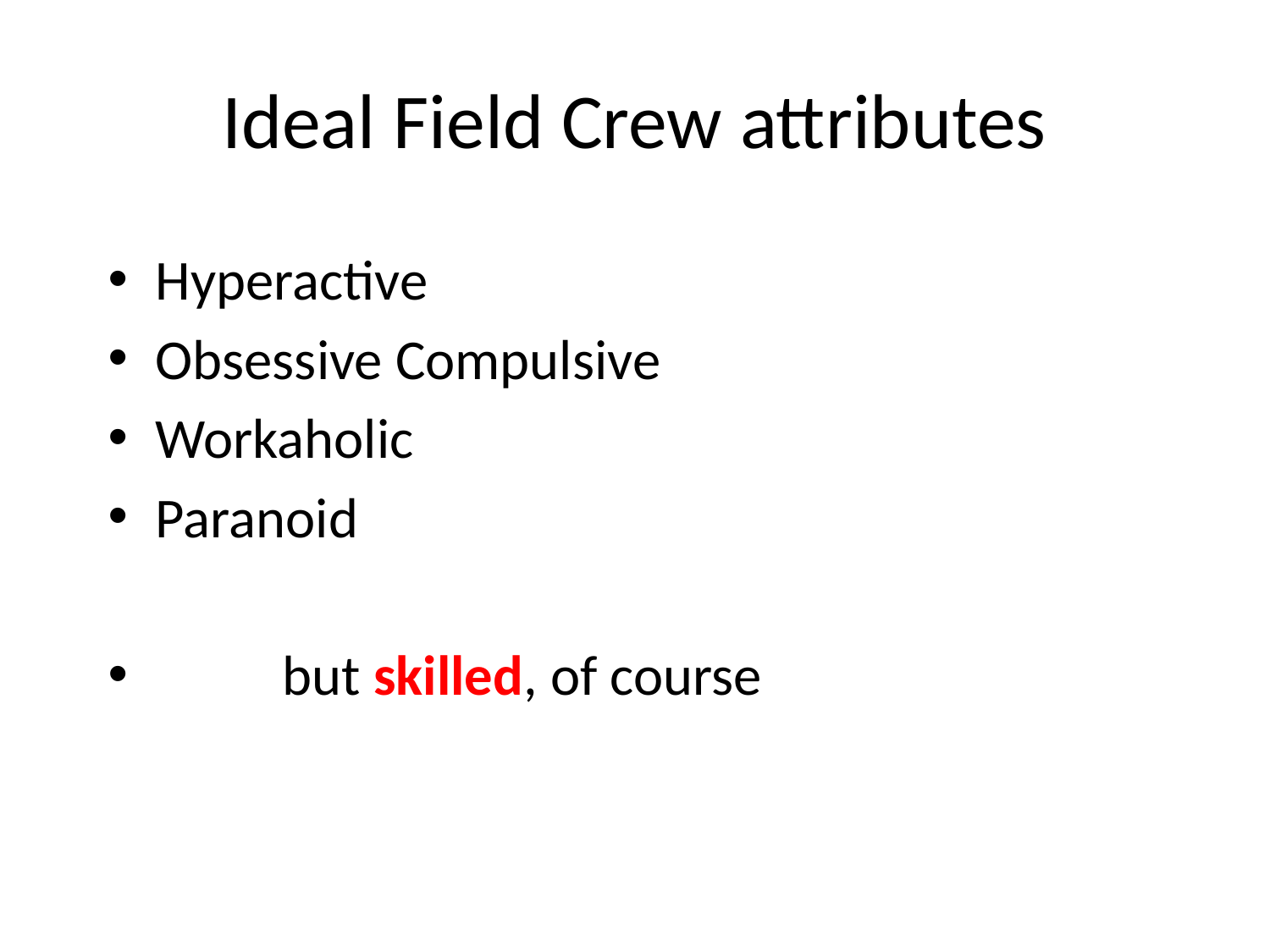

# Ideal Field Crew attributes

Hyperactive
Obsessive Compulsive
Workaholic
Paranoid

          but skilled, of course